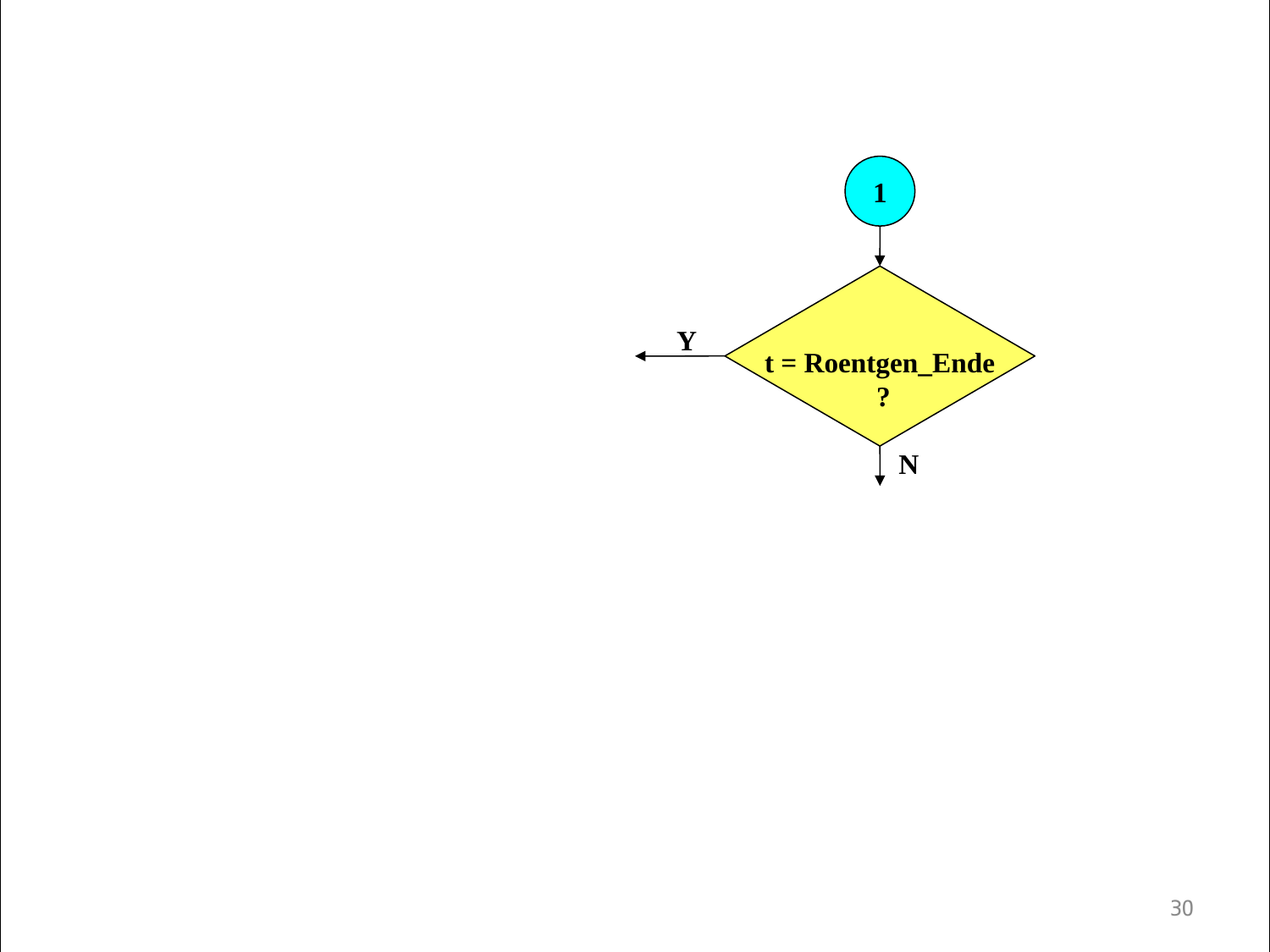

1

t = Roentgen_Ende
 ?

Y
N
30